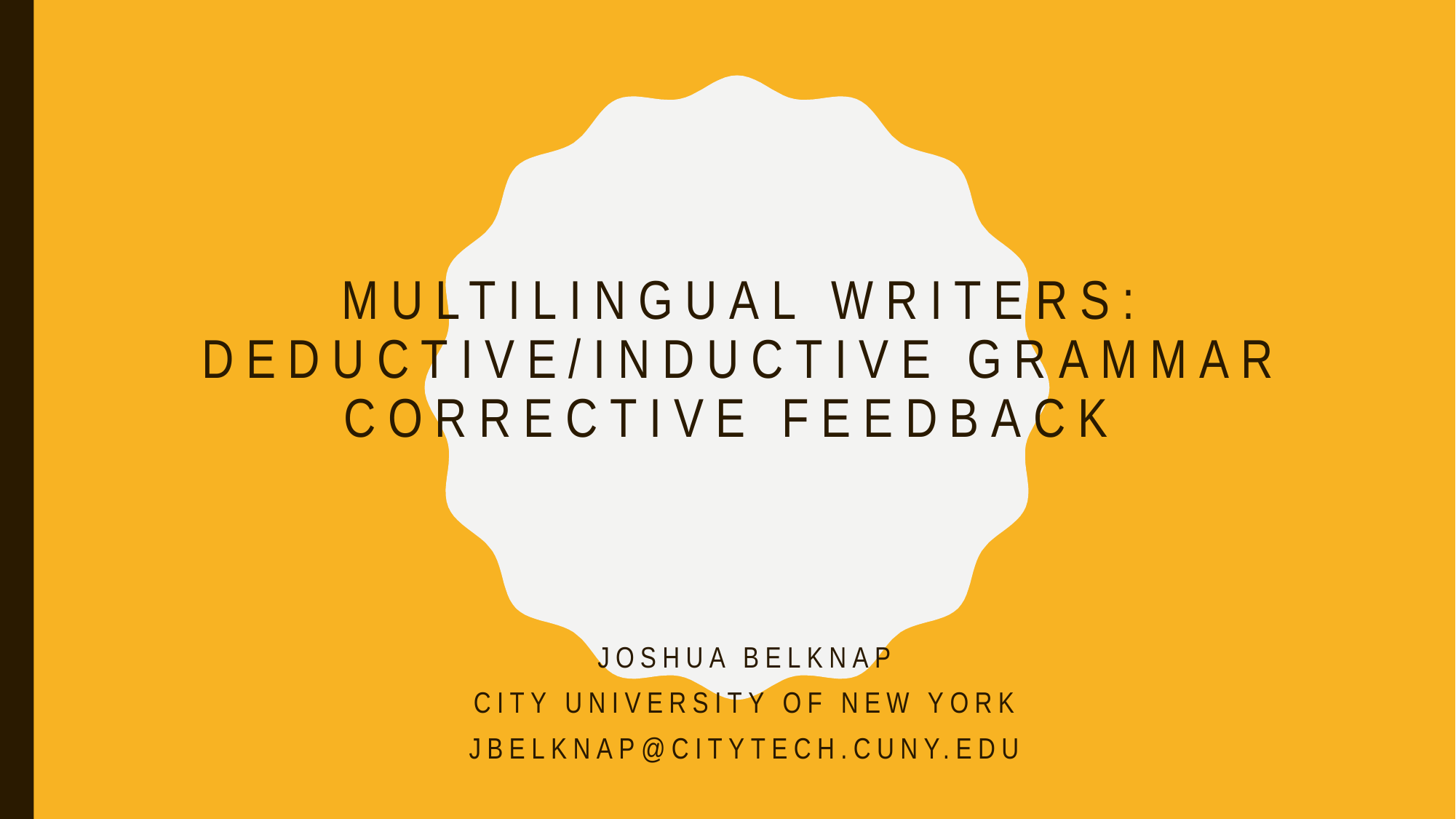

# Multilingual writers: Deductive/Inductive grammar corrective feedback
Joshua Belknap
City University of New York
JBELKNAP@CITYTECH.CUNY.EDU